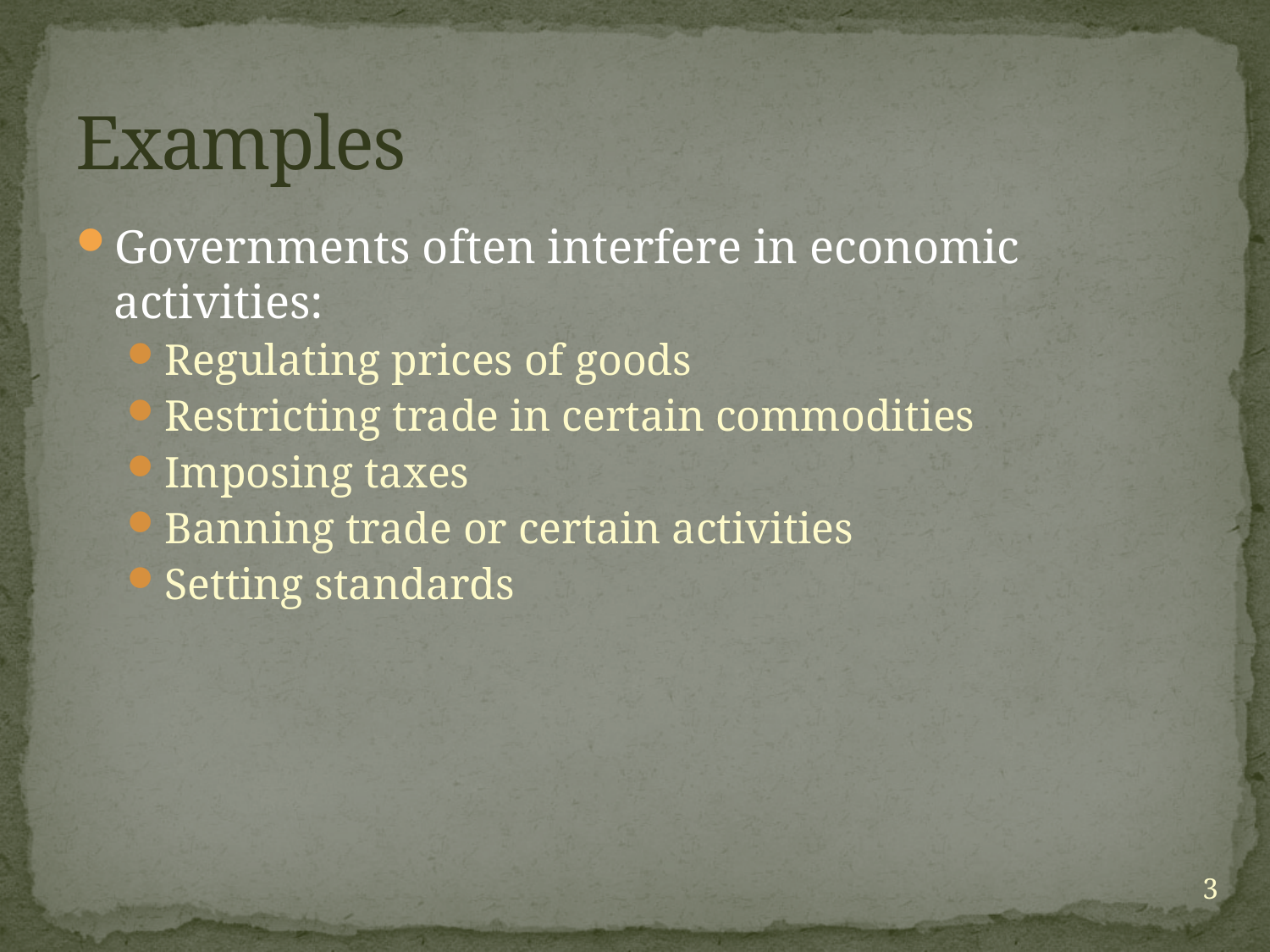

# Examples
Governments often interfere in economic activities:
Regulating prices of goods
Restricting trade in certain commodities
Imposing taxes
Banning trade or certain activities
Setting standards

3